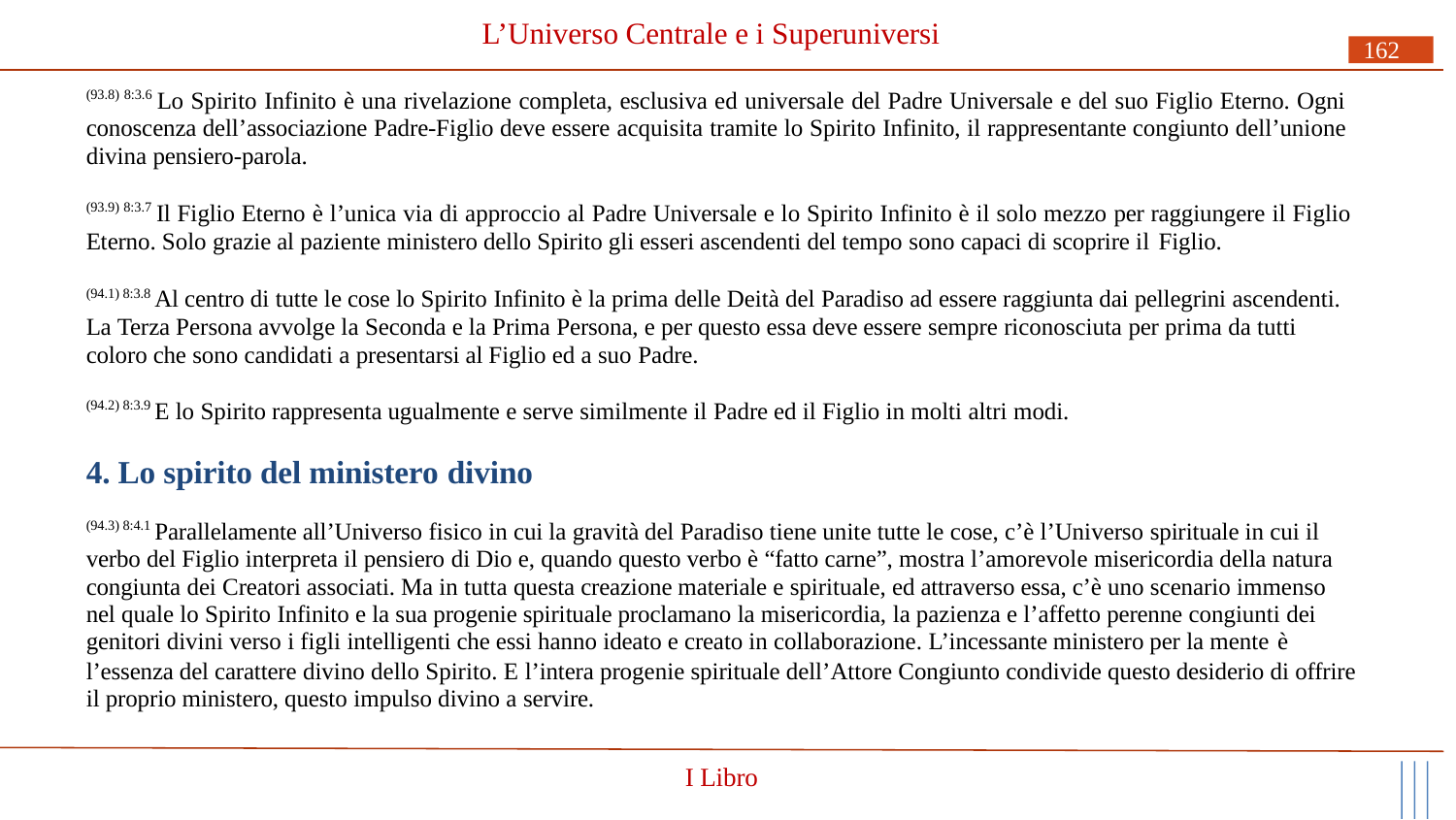

# L’Universo Centrale e i Superuniversi
162

(93.8) 8:3.6 Lo Spirito Infinito è una rivelazione completa, esclusiva ed universale del Padre Universale e del suo Figlio Eterno. Ogni  conoscenza dell’associazione Padre-Figlio deve essere acquisita tramite lo Spirito Infinito, il rappresentante congiunto dell’unione  divina pensiero-parola.

(93.9) 8:3.7 Il Figlio Eterno è l’unica via di approccio al Padre Universale e lo Spirito Infinito è il solo mezzo per raggiungere il Figlio  Eterno. Solo grazie al paziente ministero dello Spirito gli esseri ascendenti del tempo sono capaci di scoprire il Figlio.

(94.1) 8:3.8 Al centro di tutte le cose lo Spirito Infinito è la prima delle Deità del Paradiso ad essere raggiunta dai pellegrini ascendenti.  La Terza Persona avvolge la Seconda e la Prima Persona, e per questo essa deve essere sempre riconosciuta per prima da tutti  coloro che sono candidati a presentarsi al Figlio ed a suo Padre.

(94.2) 8:3.9 E lo Spirito rappresenta ugualmente e serve similmente il Padre ed il Figlio in molti altri modi.
4. Lo spirito del ministero divino
(94.3) 8:4.1 Parallelamente all’Universo fisico in cui la gravità del Paradiso tiene unite tutte le cose, c’è l’Universo spirituale in cui il  verbo del Figlio interpreta il pensiero di Dio e, quando questo verbo è “fatto carne”, mostra l’amorevole misericordia della natura  congiunta dei Creatori associati. Ma in tutta questa creazione materiale e spirituale, ed attraverso essa, c’è uno scenario immenso  nel quale lo Spirito Infinito e la sua progenie spirituale proclamano la misericordia, la pazienza e l’affetto perenne congiunti dei  genitori divini verso i figli intelligenti che essi hanno ideato e creato in collaborazione. L’incessante ministero per la mente è
l’essenza del carattere divino dello Spirito. E l’intera progenie spirituale dell’Attore Congiunto condivide questo desiderio di offrire  il proprio ministero, questo impulso divino a servire.

I Libro